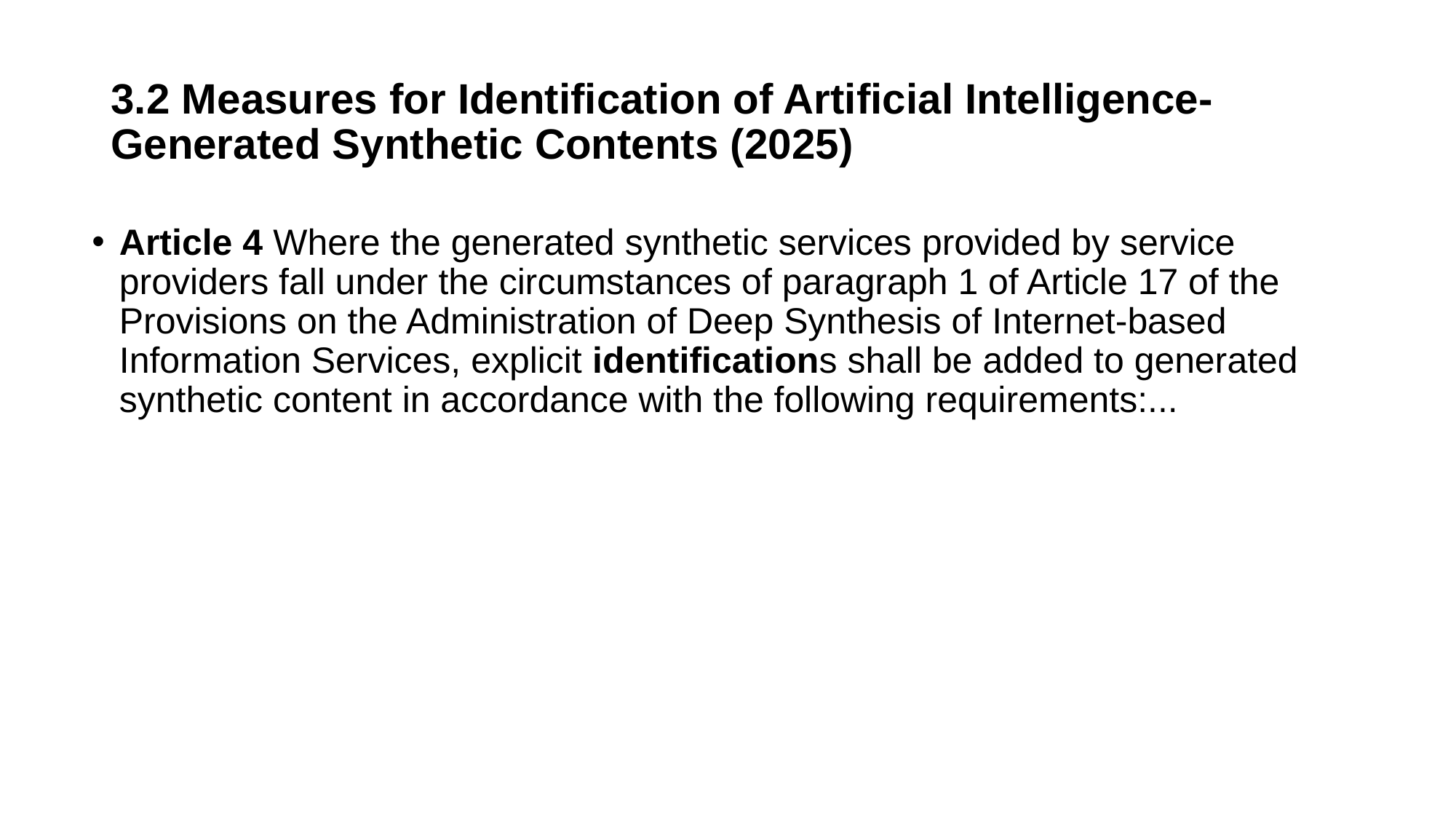

# 3.2 Measures for Identification of Artificial Intelligence-Generated Synthetic Contents (2025)
Article 4 Where the generated synthetic services provided by service providers fall under the circumstances of paragraph 1 of Article 17 of the Provisions on the Administration of Deep Synthesis of Internet-based Information Services, explicit identifications shall be added to generated synthetic content in accordance with the following requirements:...
24